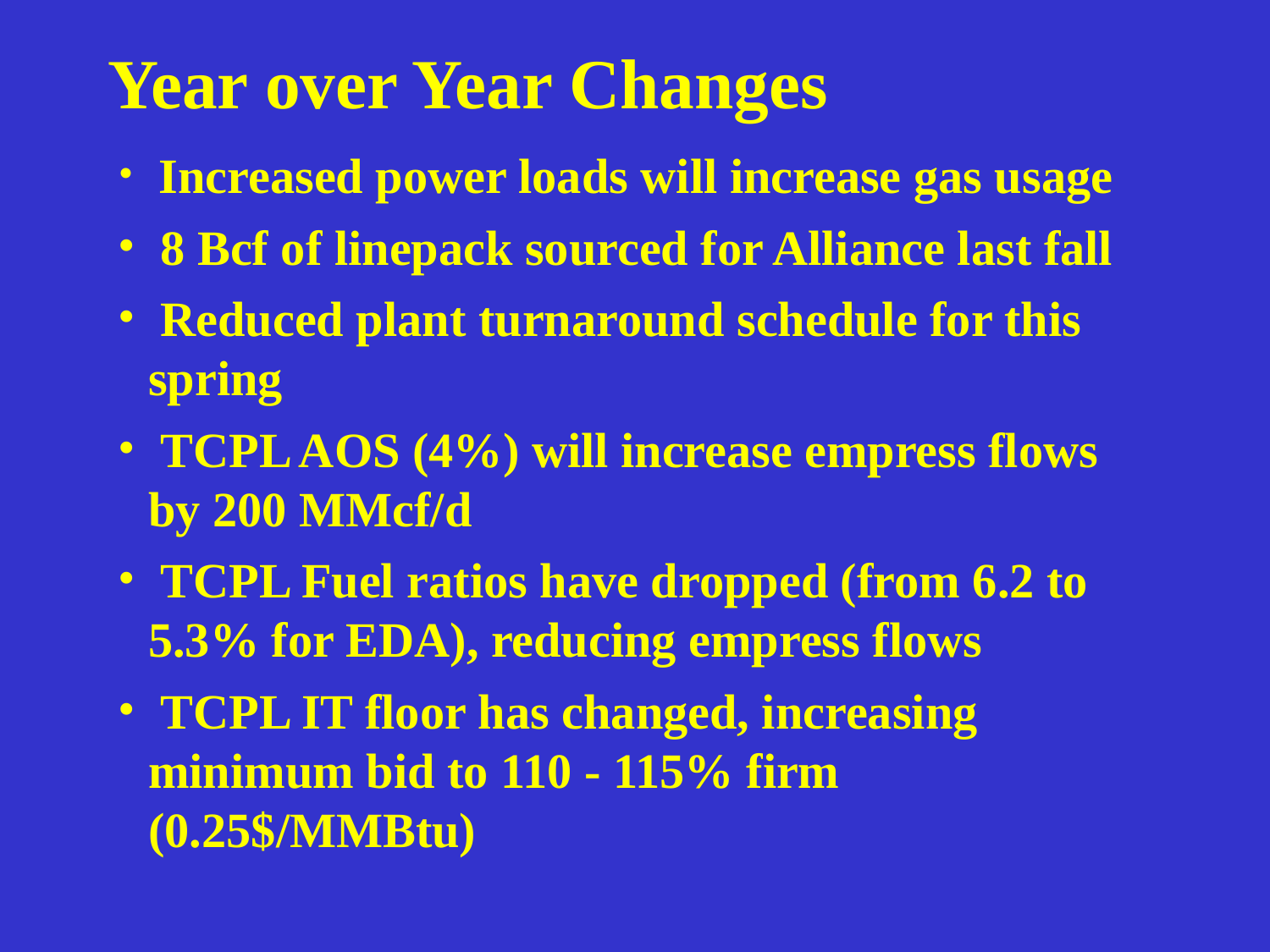

Year over Year Changes
# Increased power loads will increase gas usage
 8 Bcf of linepack sourced for Alliance last fall
 Reduced plant turnaround schedule for this spring
 TCPL AOS (4%) will increase empress flows by 200 MMcf/d
 TCPL Fuel ratios have dropped (from 6.2 to 5.3% for EDA), reducing empress flows
 TCPL IT floor has changed, increasing minimum bid to 110 - 115% firm (0.25$/MMBtu)